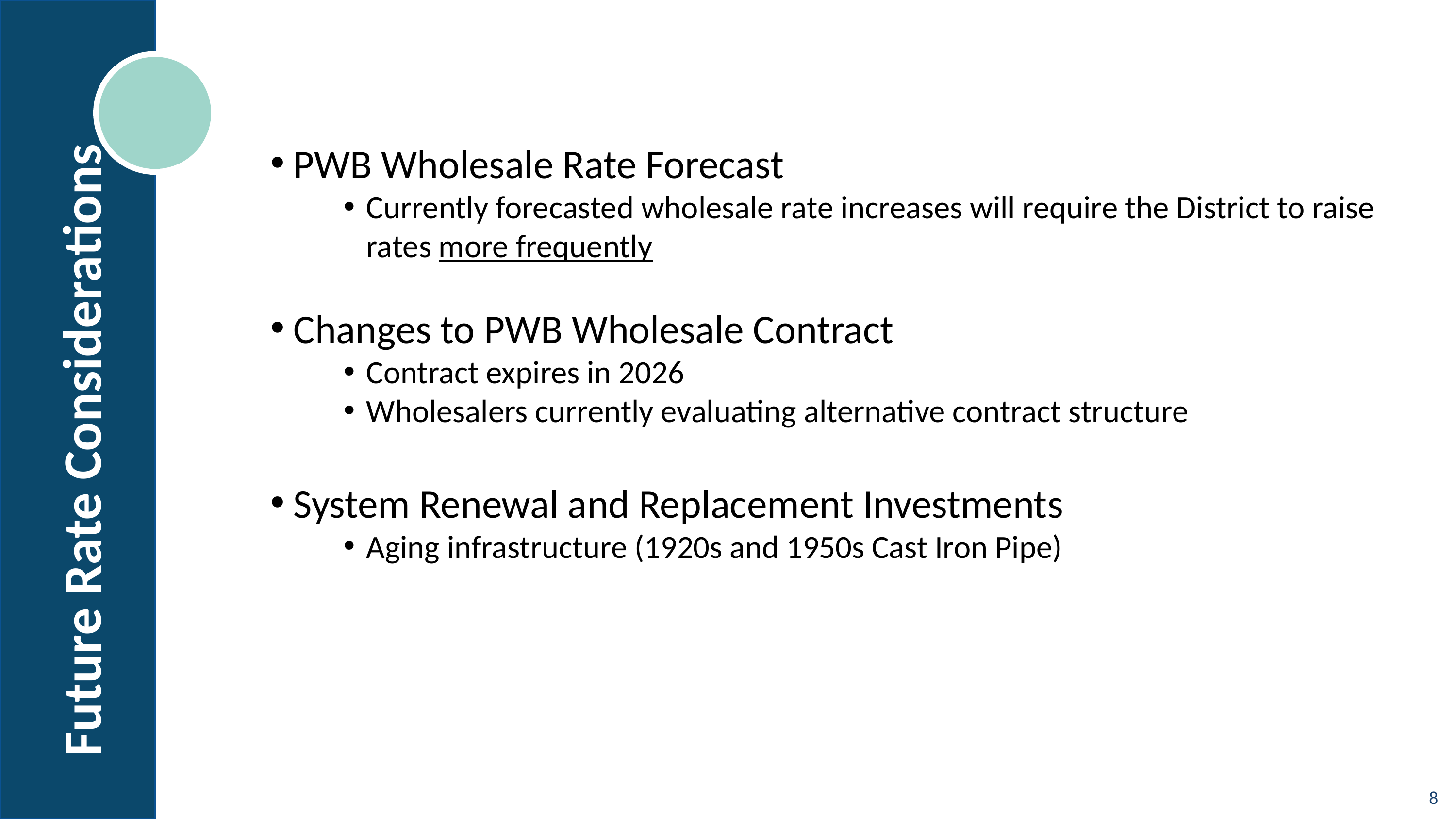

PWB Wholesale Rate Forecast
Currently forecasted wholesale rate increases will require the District to raise rates more frequently

Changes to PWB Wholesale Contract
Contract expires in 2026
Wholesalers currently evaluating alternative contract structure

System Renewal and Replacement Investments
Aging infrastructure (1920s and 1950s Cast Iron Pipe)

Future Rate Considerations
8